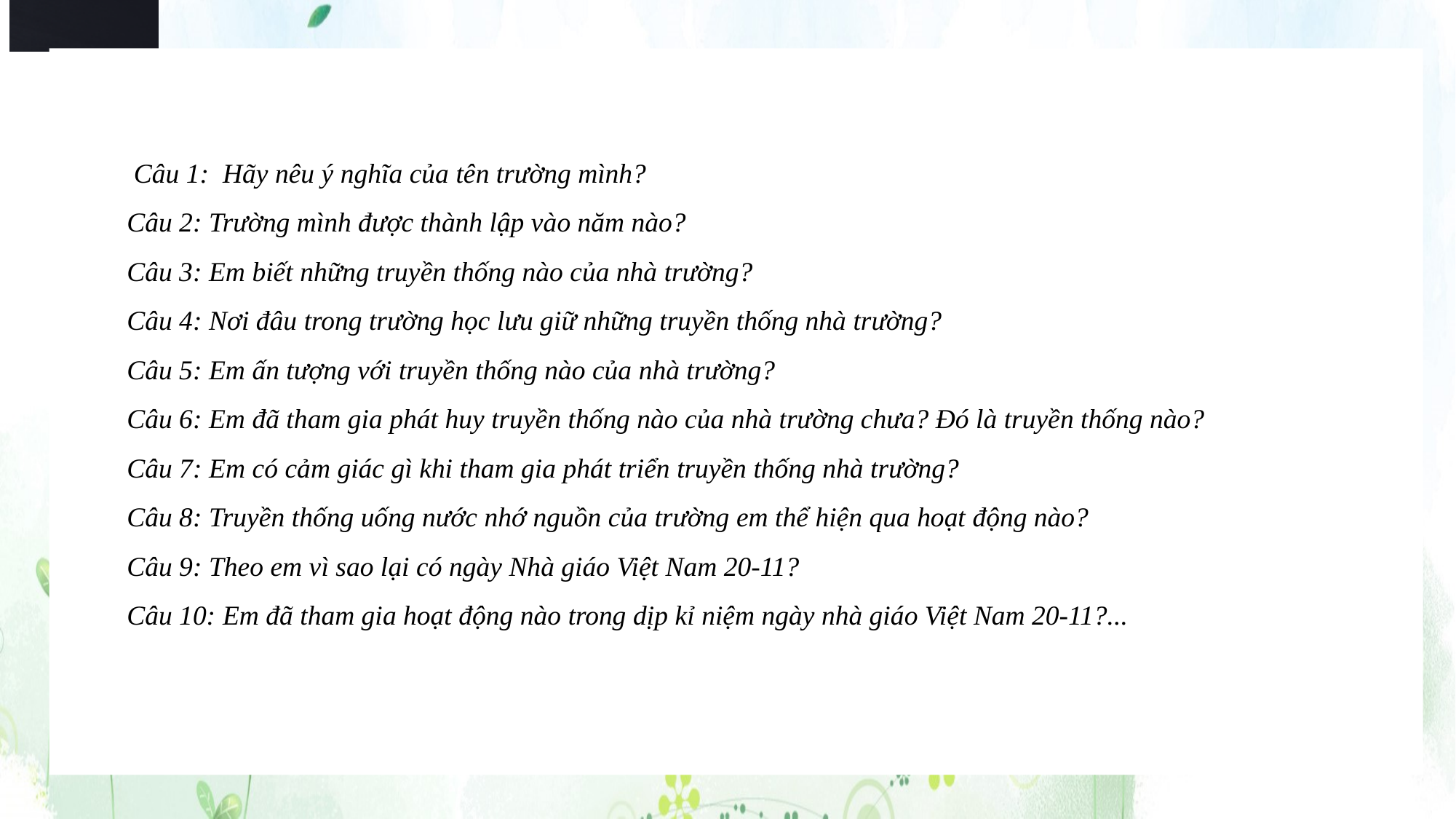

Câu 1:  Hãy nêu ý nghĩa của tên trường mình?
Câu 2: Trường mình được thành lập vào năm nào?
Câu 3: Em biết những truyền thống nào của nhà trường?
Câu 4: Nơi đâu trong trường học lưu giữ những truyền thống nhà trường?
Câu 5: Em ấn tượng với truyền thống nào của nhà trường?
Câu 6: Em đã tham gia phát huy truyền thống nào của nhà trường chưa? Đó là truyền thống nào?
Câu 7: Em có cảm giác gì khi tham gia phát triển truyền thống nhà trường?
Câu 8: Truyền thống uống nước nhớ nguồn của trường em thể hiện qua hoạt động nào?
Câu 9: Theo em vì sao lại có ngày Nhà giáo Việt Nam 20-11?
Câu 10: Em đã tham gia hoạt động nào trong dịp kỉ niệm ngày nhà giáo Việt Nam 20-11?...